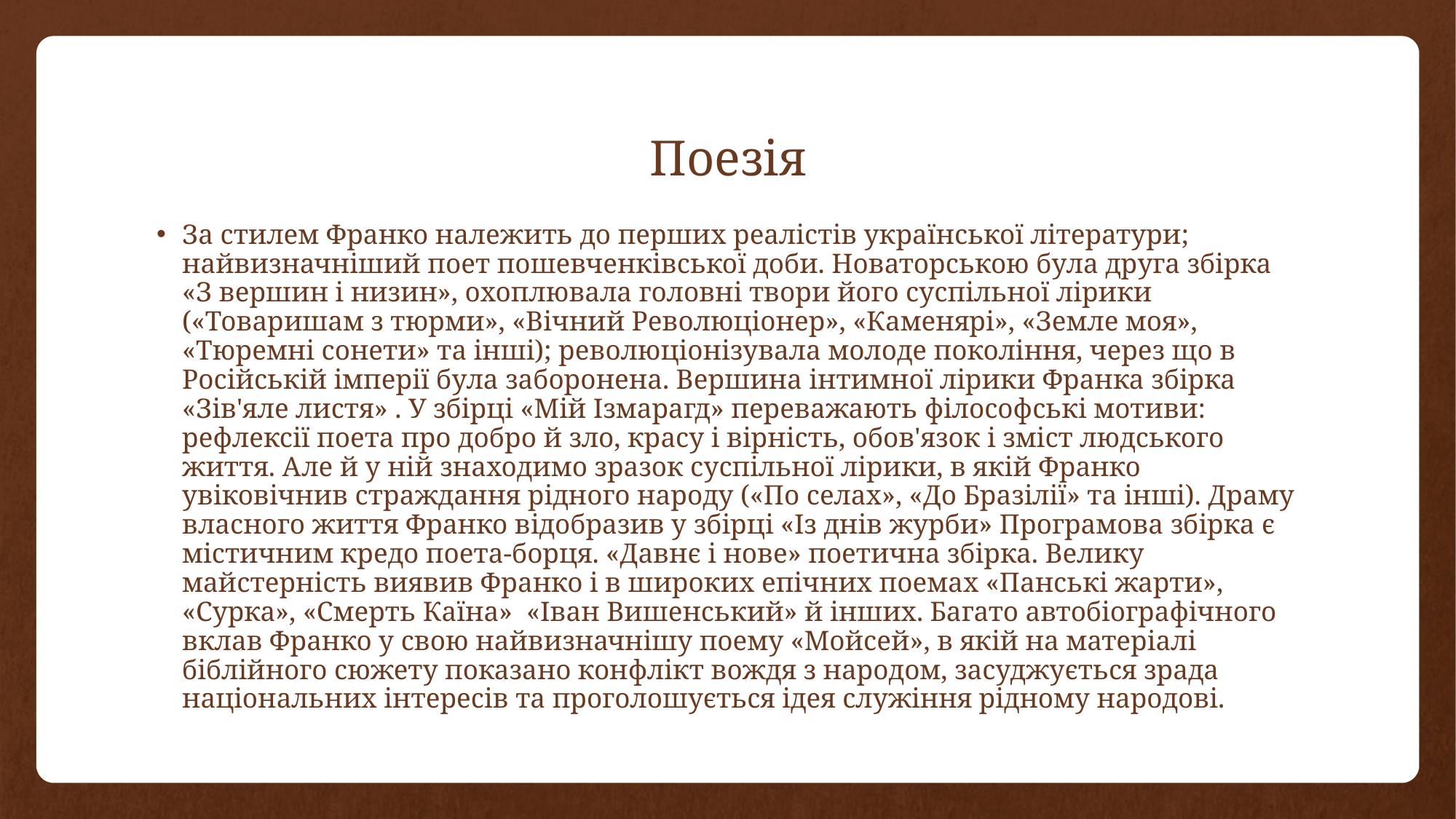

# Поезія
За стилем Франко належить до перших реалістів української літератури;  найвизначніший поет пошевченківської доби. Новаторською була друга збірка «З вершин і низин», охоплювала головні твори його суспільної лірики («Товаришам з тюрми», «Вічний Революціонер», «Каменярі», «Земле моя», «Тюремні сонети» та інші); революціонізувала молоде покоління, через що в Російській імперії була заборонена. Вершина інтимної лірики Франка збірка «Зів'яле листя» . У збірці «Мій Ізмарагд» переважають філософські мотиви: рефлексії поета про добро й зло, красу і вірність, обов'язок і зміст людського життя. Але й у ній знаходимо зразок суспільної лірики, в якій Франко увіковічнив страждання рідного народу («По селах», «До Бразілії» та інші). Драму власного життя Франко відобразив у збірці «Із днів журби» Програмова збірка є містичним кредо поета-борця. «Давнє і нове» поетична збірка. Велику майстерність виявив Франко і в широких епічних поемах «Панські жарти», «Сурка», «Смерть Каїна»  «Іван Вишенський» й інших. Багато автобіографічного вклав Франко у свою найвизначнішу поему «Мойсей», в якій на матеріалі біблійного сюжету показано конфлікт вождя з народом, засуджується зрада національних інтересів та проголошується ідея служіння рідному народові.